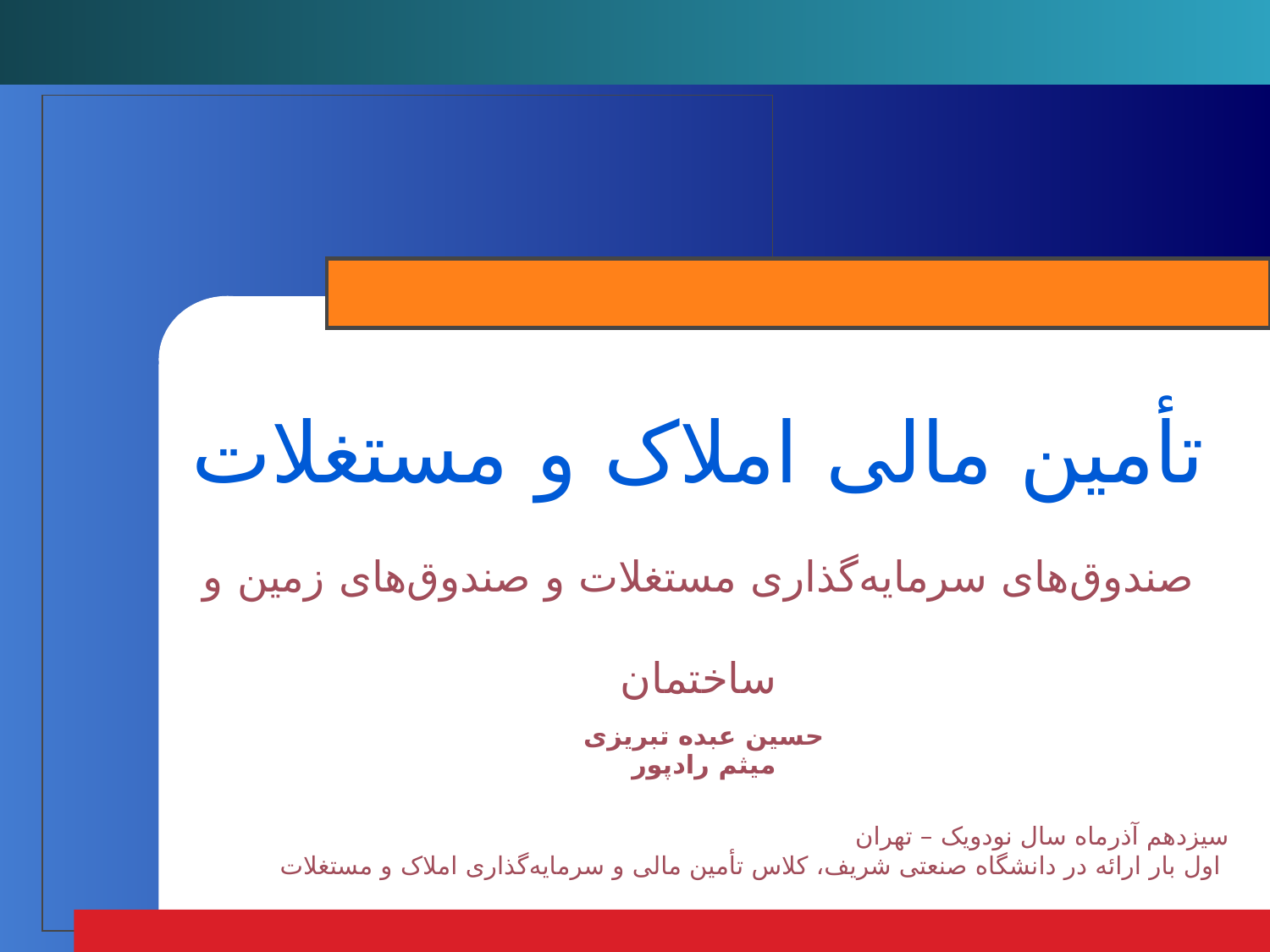

# تأمین مالی املاک و مستغلات صندوق‌های سرمایه‌گذاری مستغلات و صندوق‌های زمین و ساختمان

حسین عبده تبریزی

میثم رادپور

سیزدهم آذر‌ماه سال نودویک – تهران
 اول بار ارائه در دانشگاه صنعتی شریف، کلاس تأمین مالی و سرمایه‌گذاری املاک و مستغلات